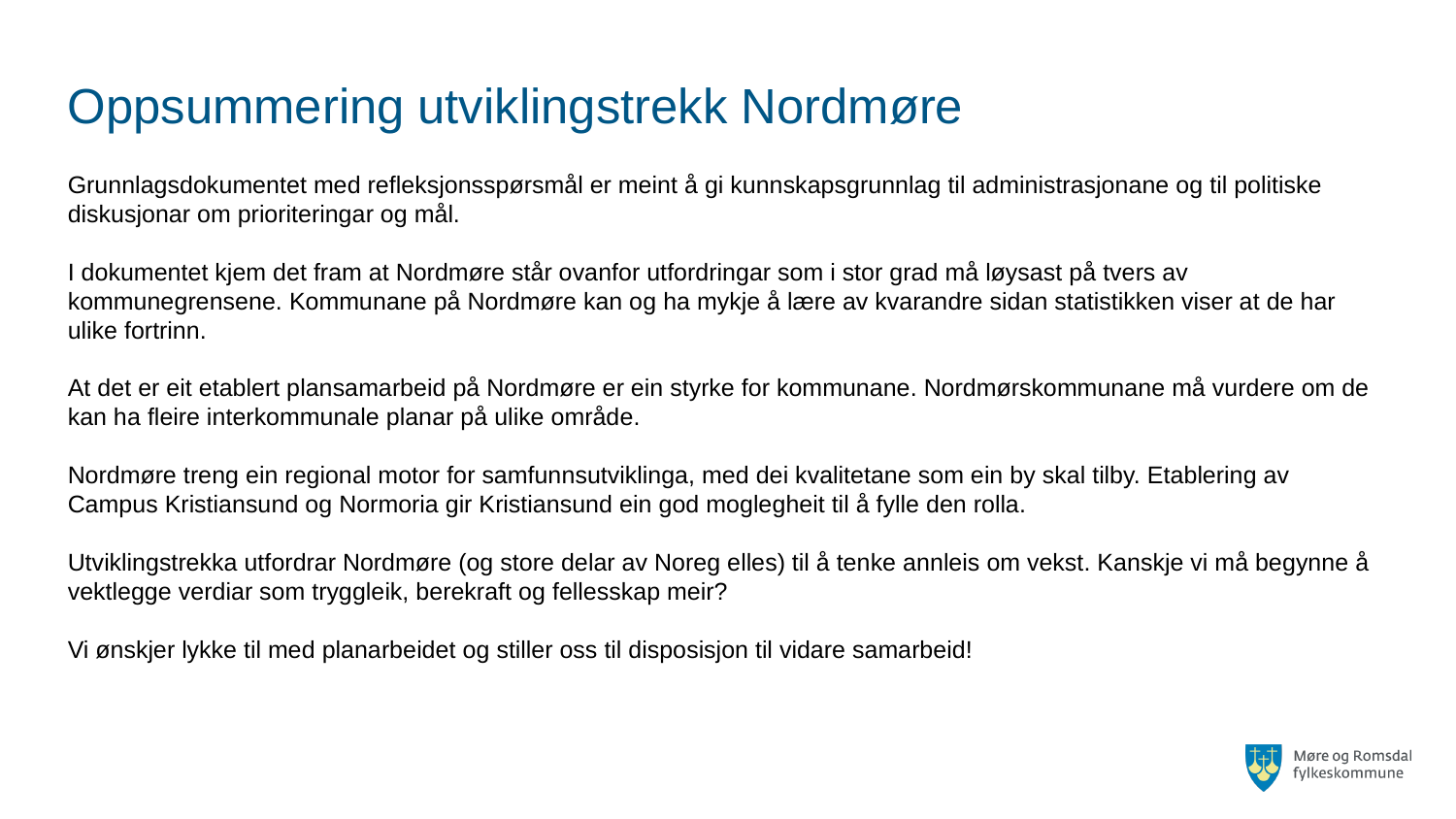

# Oppsummering utviklingstrekk Nordmøre
Grunnlagsdokumentet med refleksjonsspørsmål er meint å gi kunnskapsgrunnlag til administrasjonane og til politiske diskusjonar om prioriteringar og mål.

I dokumentet kjem det fram at Nordmøre står ovanfor utfordringar som i stor grad må løysast på tvers av kommunegrensene. Kommunane på Nordmøre kan og ha mykje å lære av kvarandre sidan statistikken viser at de har ulike fortrinn.

At det er eit etablert plansamarbeid på Nordmøre er ein styrke for kommunane. Nordmørskommunane må vurdere om de kan ha fleire interkommunale planar på ulike område.

Nordmøre treng ein regional motor for samfunnsutviklinga, med dei kvalitetane som ein by skal tilby. Etablering av Campus Kristiansund og Normoria gir Kristiansund ein god moglegheit til å fylle den rolla.

Utviklingstrekka utfordrar Nordmøre (og store delar av Noreg elles) til å tenke annleis om vekst. Kanskje vi må begynne å vektlegge verdiar som tryggleik, berekraft og fellesskap meir?

Vi ønskjer lykke til med planarbeidet og stiller oss til disposisjon til vidare samarbeid!